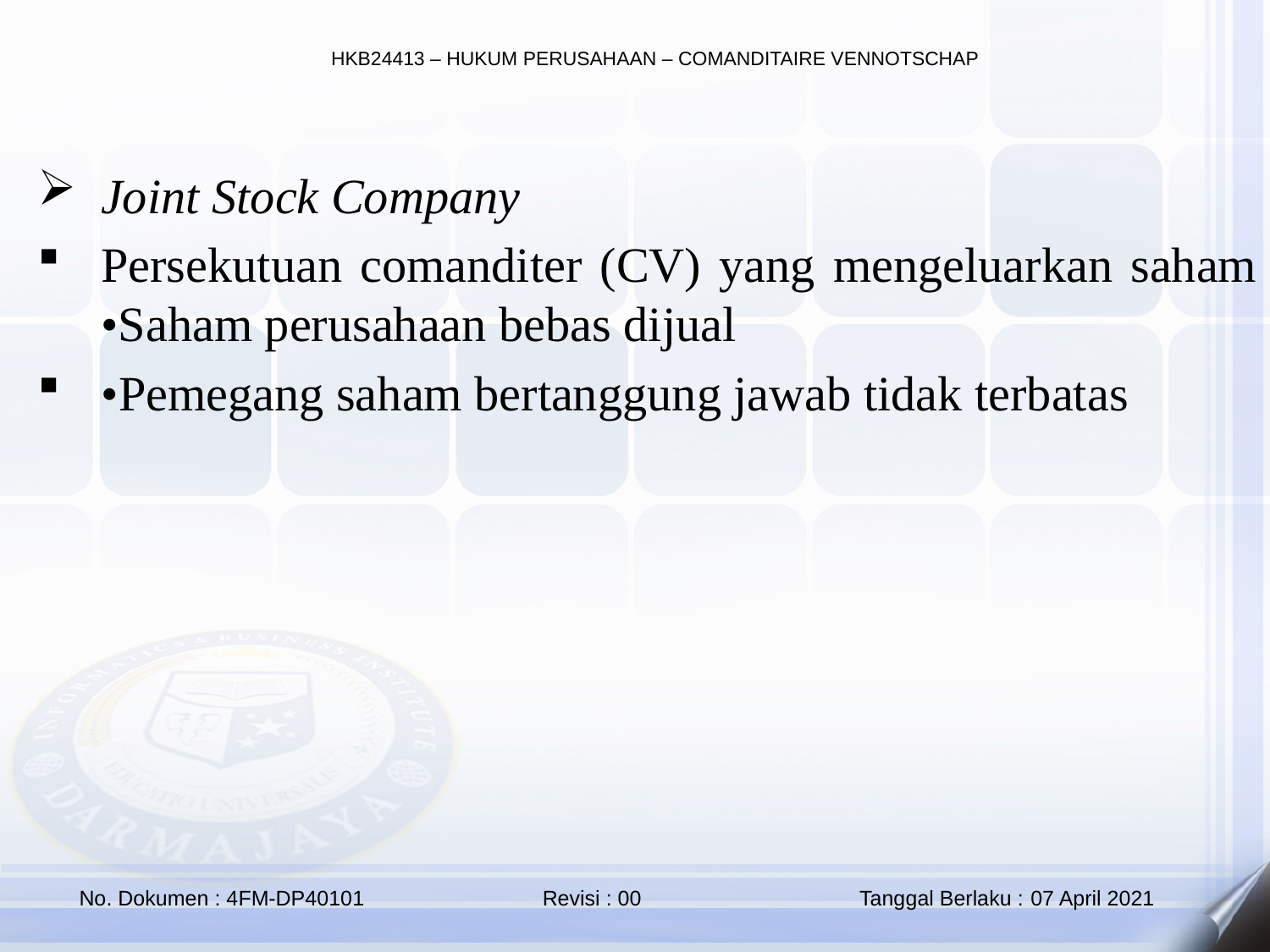

Joint Stock Company
Persekutuan comanditer (CV) yang mengeluarkan saham •Saham perusahaan bebas dijual
•Pemegang saham bertanggung jawab tidak terbatas